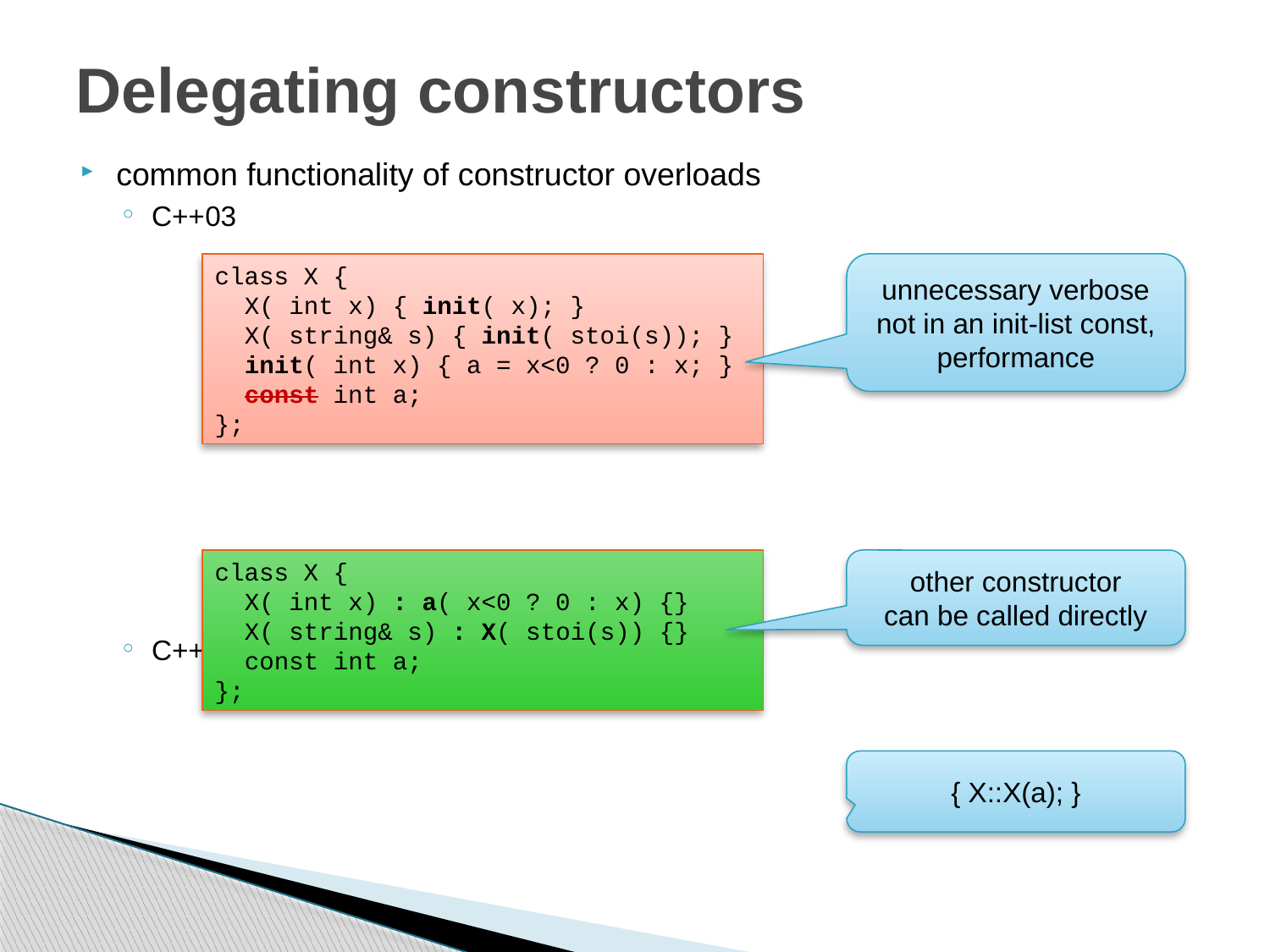

# Delegating constructors
common functionality of constructor overloads
C++03

C++11
class X {
  X( int x) { init( x); }
  X( string& s) { init( stoi(s)); }
  init( int x) { a = x<0 ? 0 : x; }
  const int a;
};
unnecessary verbose
not in an init-list const, performance
class X {
  X( int x) : a( x<0 ? 0 : x) {}
  X( string& s) : X( stoi(s)) {}
  const int a;
};
other constructor
can be called directly
{ X::X(a); }